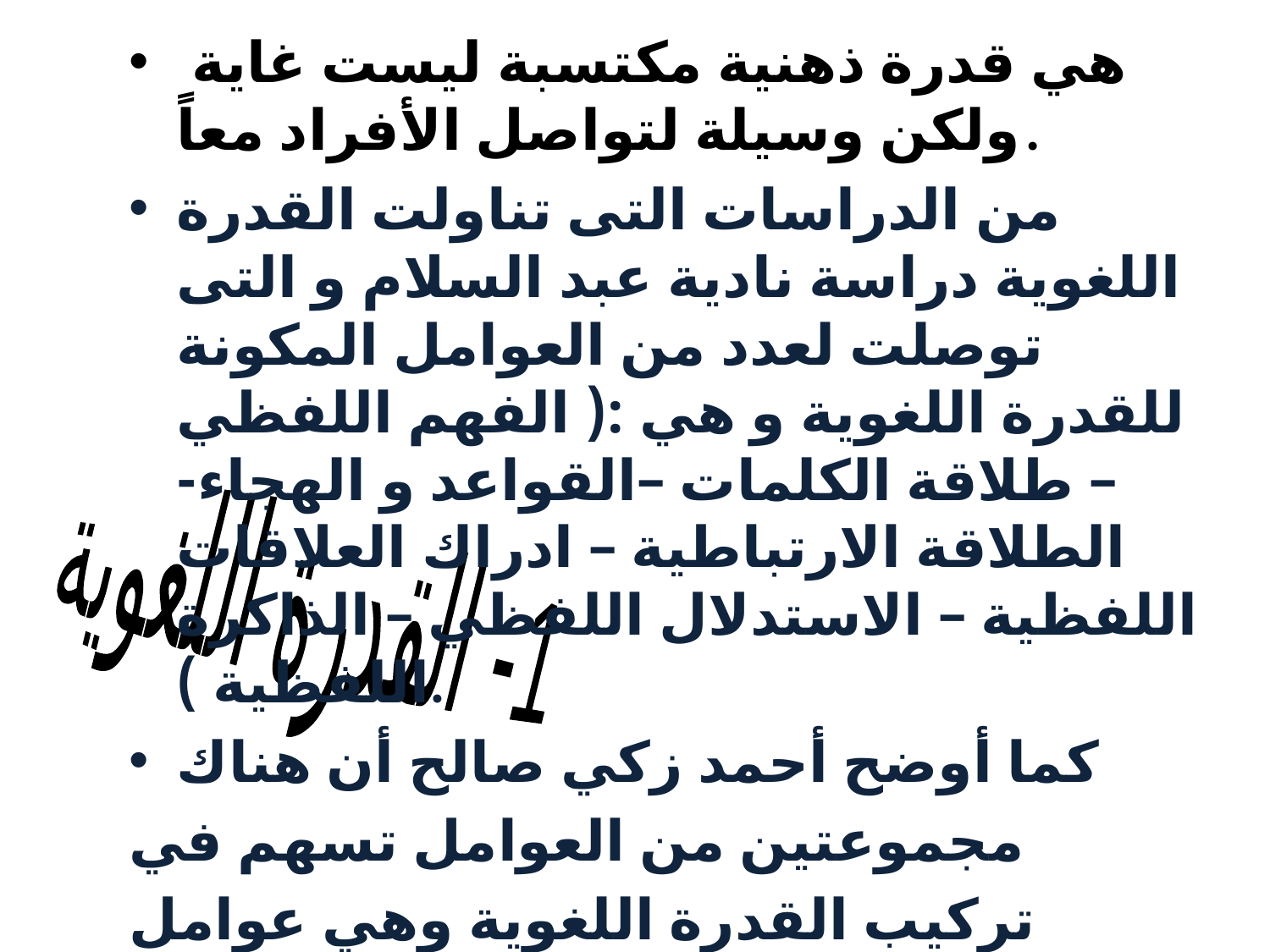

هي قدرة ذهنية مكتسبة ليست غاية ولكن وسيلة لتواصل الأفراد معاً.
من الدراسات التى تناولت القدرة اللغوية دراسة نادية عبد السلام و التى توصلت لعدد من العوامل المكونة للقدرة اللغوية و هي :( الفهم اللفظي – طلاقة الكلمات –القواعد و الهجاء- الطلاقة الارتباطية – ادراك العلاقات اللفظية – الاستدلال اللفظي – الذاكرة اللفظية ).
كما أوضح أحمد زكي صالح أن هناك
مجموعتين من العوامل تسهم في
تركيب القدرة اللغوية وهي عوامل
تتعلق بالمضمون و عوامل تتعلق بالشكل

1- القدرة اللغوية